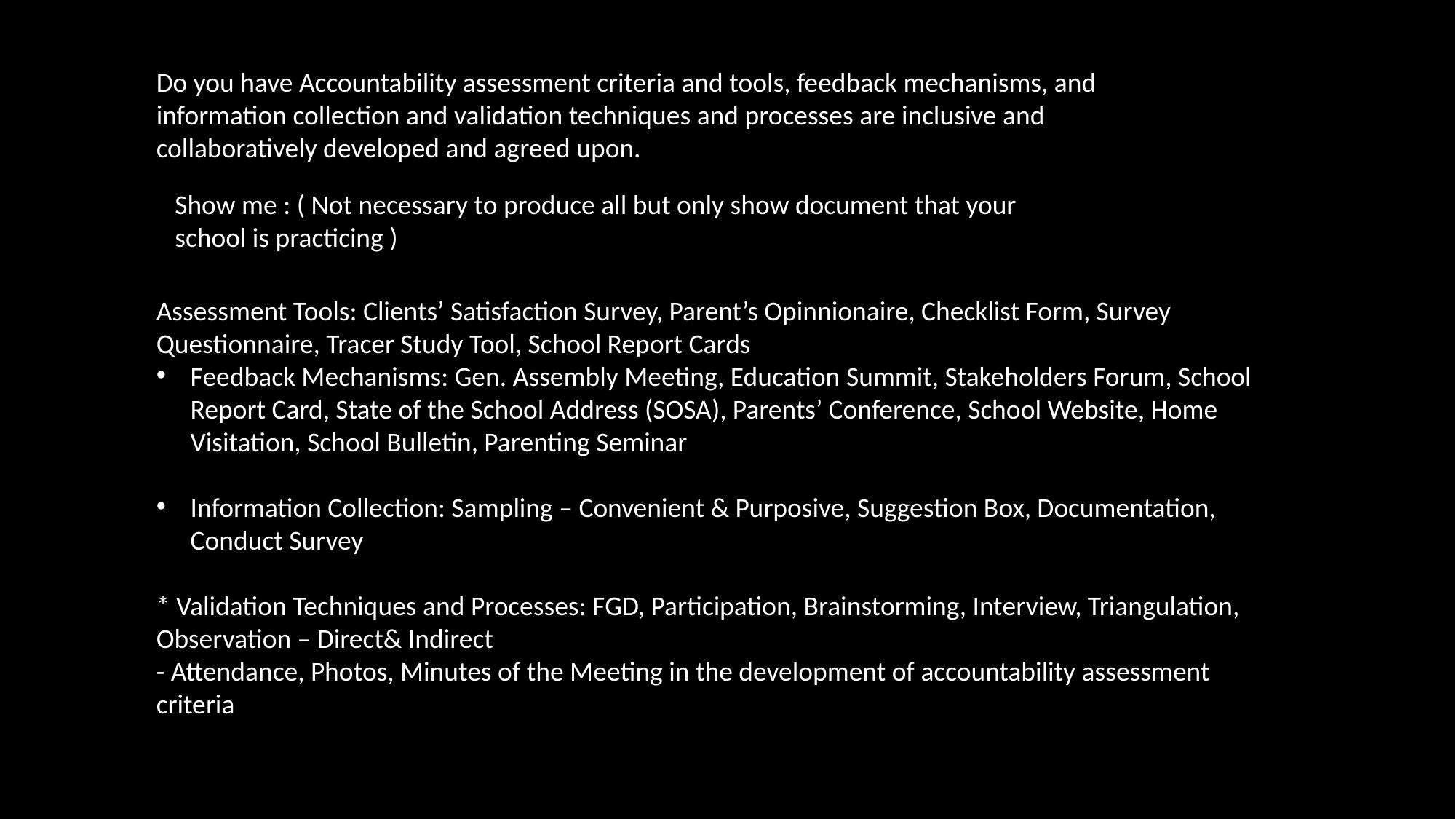

Do you have Accountability assessment criteria and tools, feedback mechanisms, and information collection and validation techniques and processes are inclusive and collaboratively developed and agreed upon.
Show me : ( Not necessary to produce all but only show document that your school is practicing )
Assessment Tools: Clients’ Satisfaction Survey, Parent’s Opinnionaire, Checklist Form, Survey Questionnaire, Tracer Study Tool, School Report Cards
Feedback Mechanisms: Gen. Assembly Meeting, Education Summit, Stakeholders Forum, School Report Card, State of the School Address (SOSA), Parents’ Conference, School Website, Home Visitation, School Bulletin, Parenting Seminar

Information Collection: Sampling – Convenient & Purposive, Suggestion Box, Documentation, Conduct Survey

* Validation Techniques and Processes: FGD, Participation, Brainstorming, Interview, Triangulation, Observation – Direct& Indirect
- Attendance, Photos, Minutes of the Meeting in the development of accountability assessment criteria